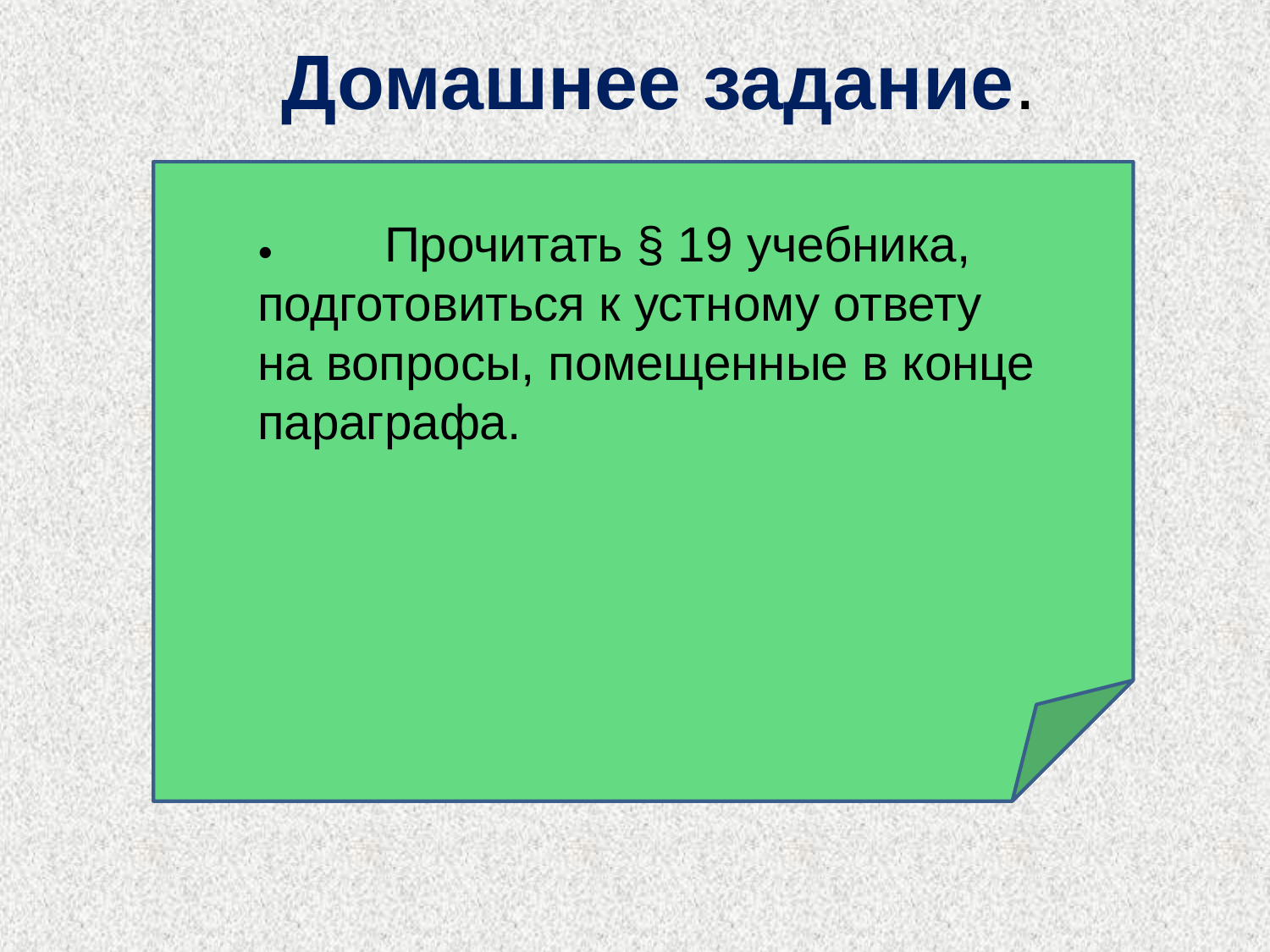

Домашнее задание.

•	Прочитать § 19 учебника, подготовиться к устному ответу  на вопросы, помещенные в конце параграфа.